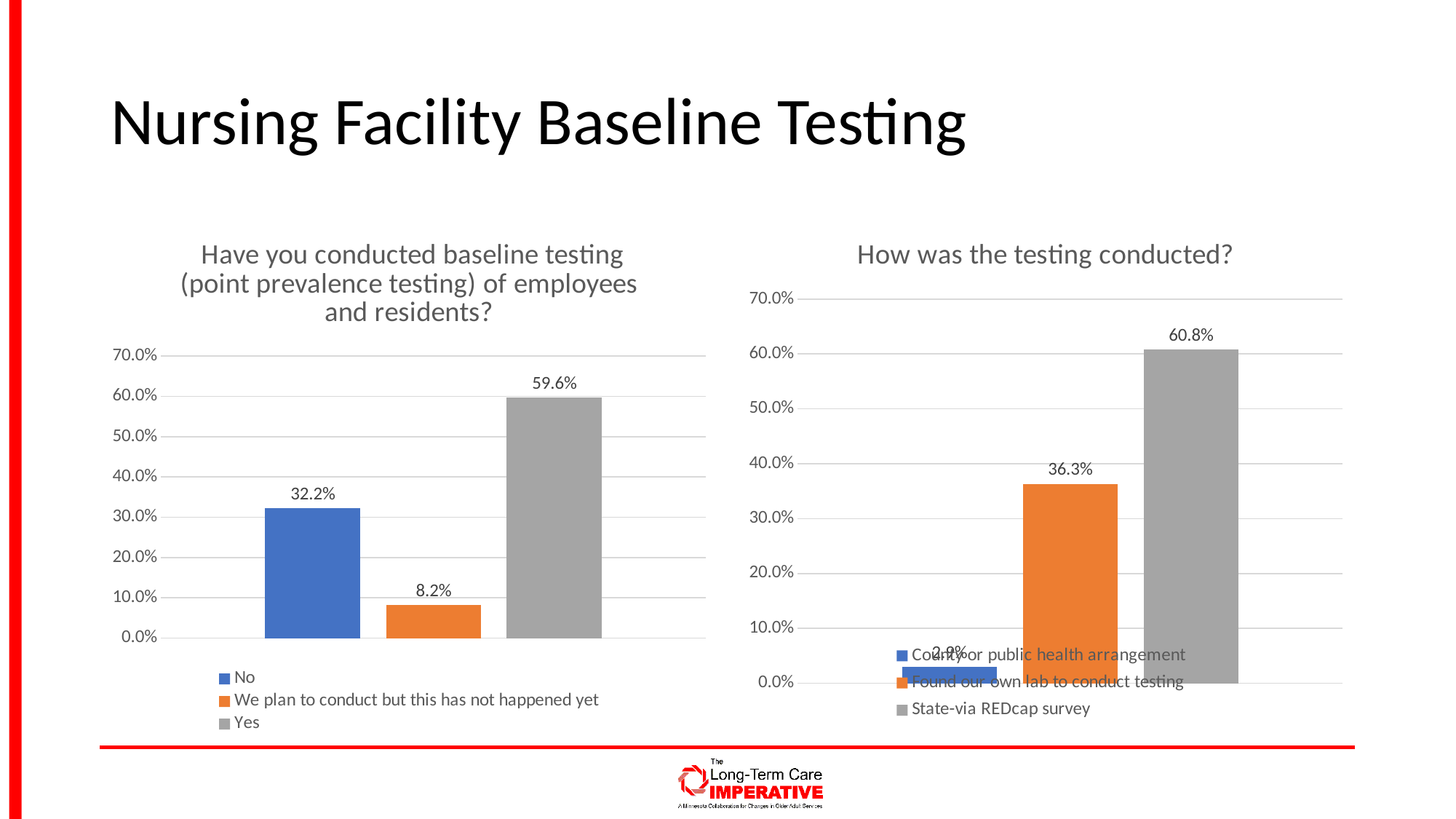

# Nursing Facility Baseline Testing

### Chart:  Have you conducted baseline testing (point prevalence testing) of employees and residents?

| Category | No | We plan to conduct but this has not happened yet | Yes |
|---|---|---|---|
| Nursing Facilities | 0.3216374269005848 | 0.08187134502923976 | 0.5964912280701754 |

### Chart: How was the testing conducted?

| Category | County or public health arrangement | Found our own lab to conduct testing | State-via REDcap survey |
|---|---|---|---|
| Percent | 0.029411764705882353 | 0.3627450980392157 | 0.6078431372549019 |